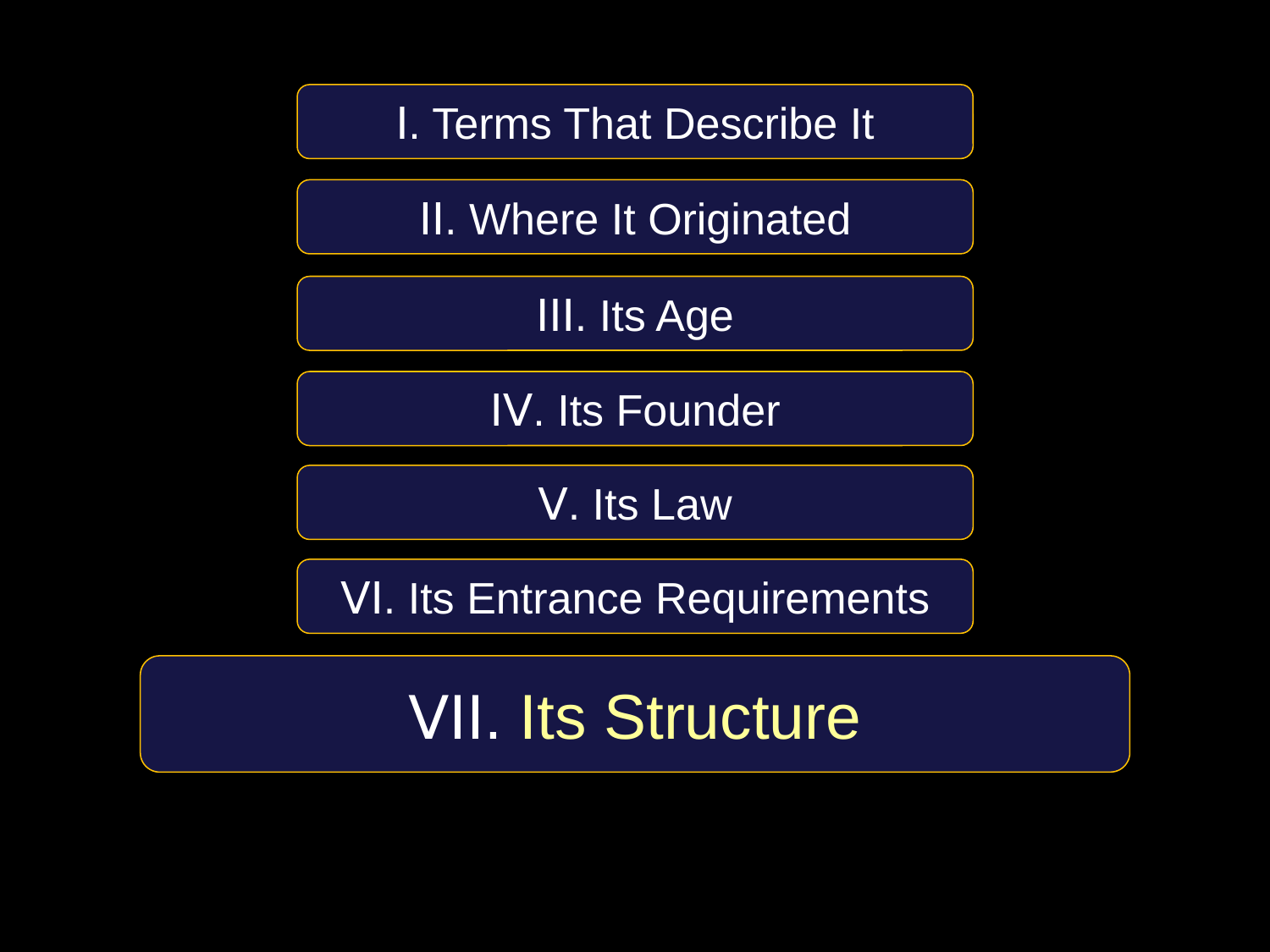

I. Terms That Describe It
II. Where It Originated
III. Its Age
IV. Its Founder
V. Its Law
VI. Its Entrance Requirements
VII. Its Structure